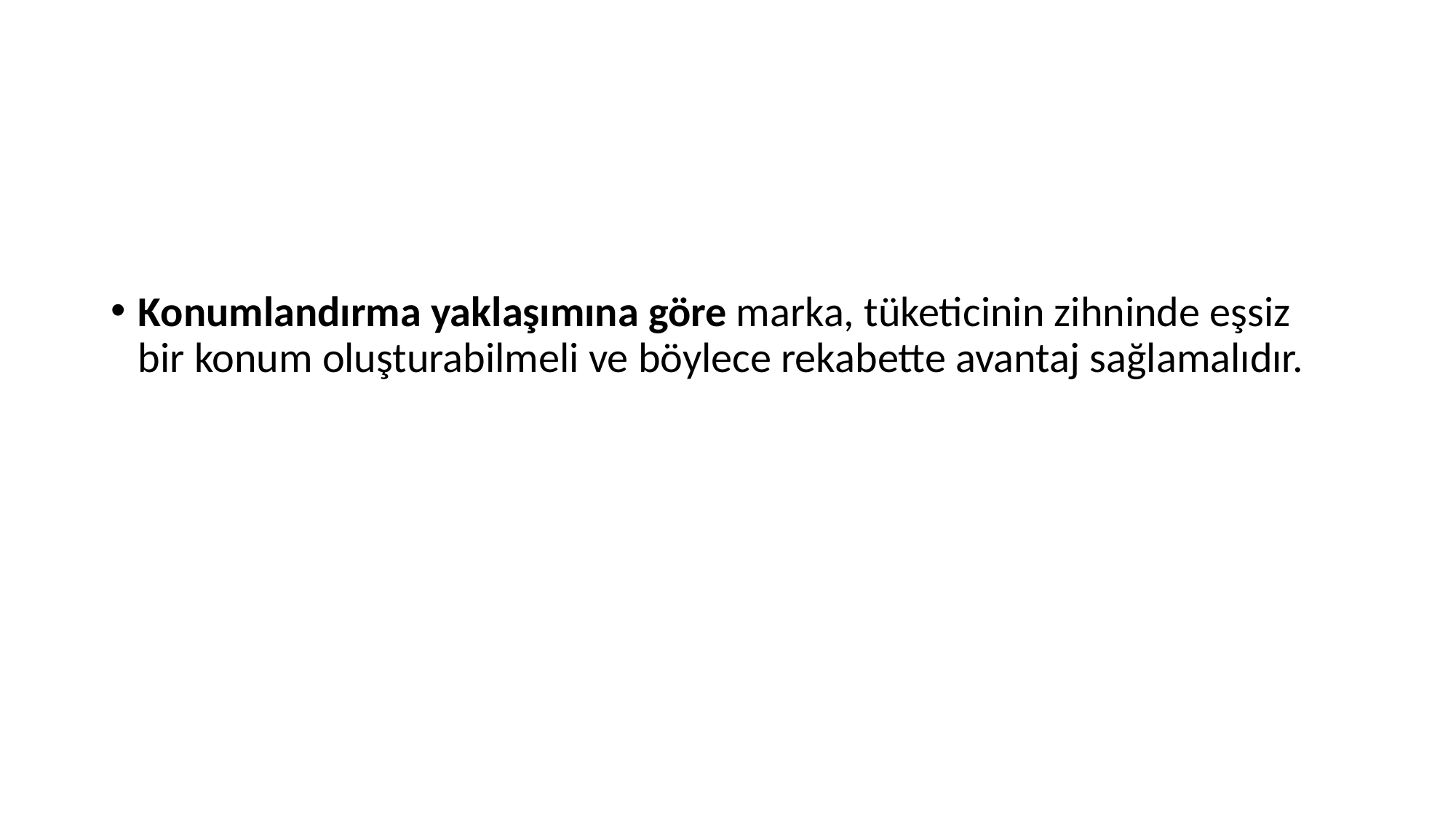

#

Konumlandırma yaklaşımına göre marka, tüketicinin zihninde eşsiz bir konum oluşturabilmeli ve böylece rekabette avantaj sağlamalıdır.